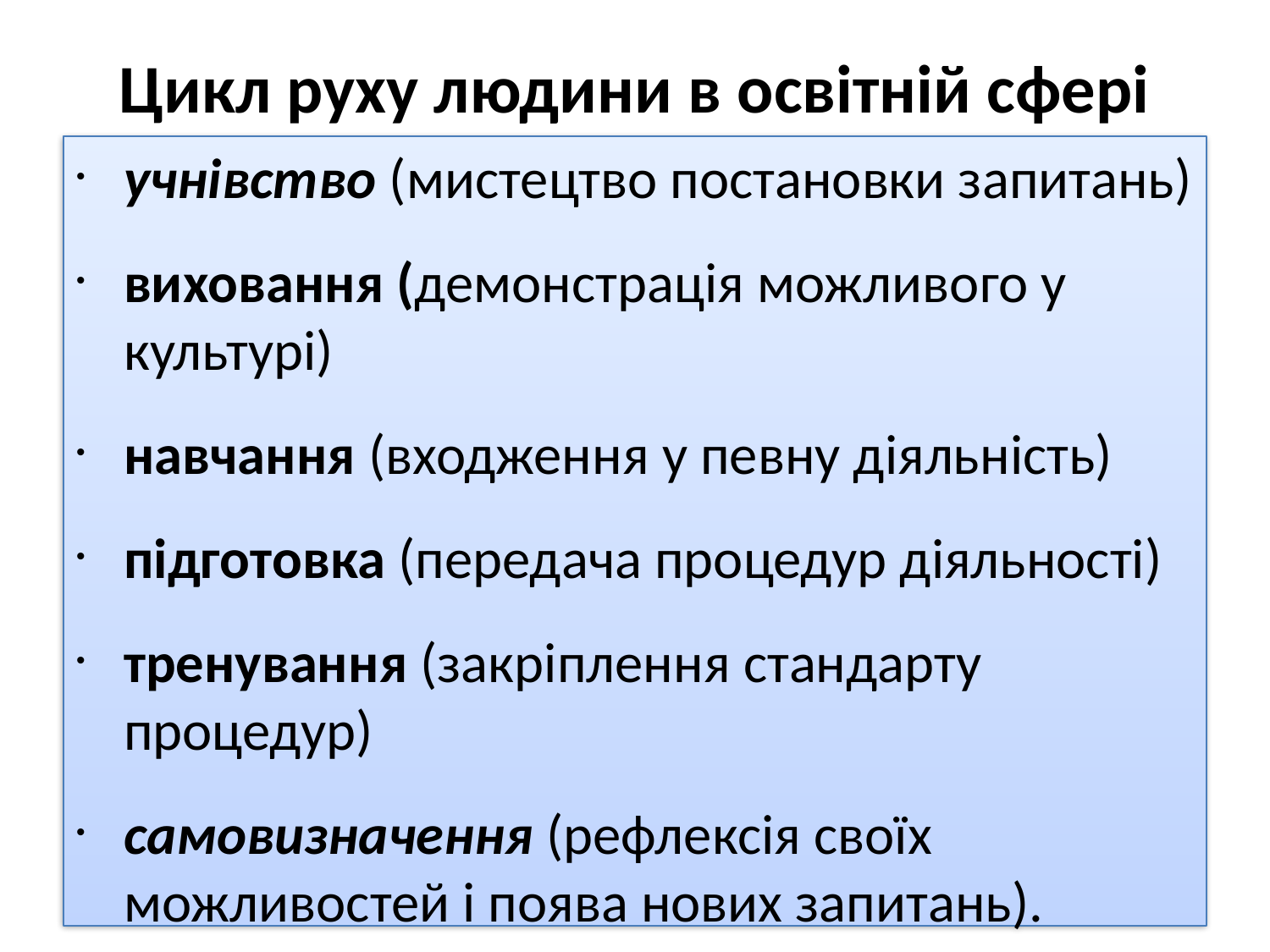

# Цикл руху людини в освітній сфері
учнівство (мистецтво постановки запитань)
виховання (демонстрація можливого у культурі)
навчання (входження у певну діяльність)
підготовка (передача процедур діяльності)
тренування (закріплення стандарту процедур)
самовизначення (рефлексія своїх можливостей і поява нових запитань).